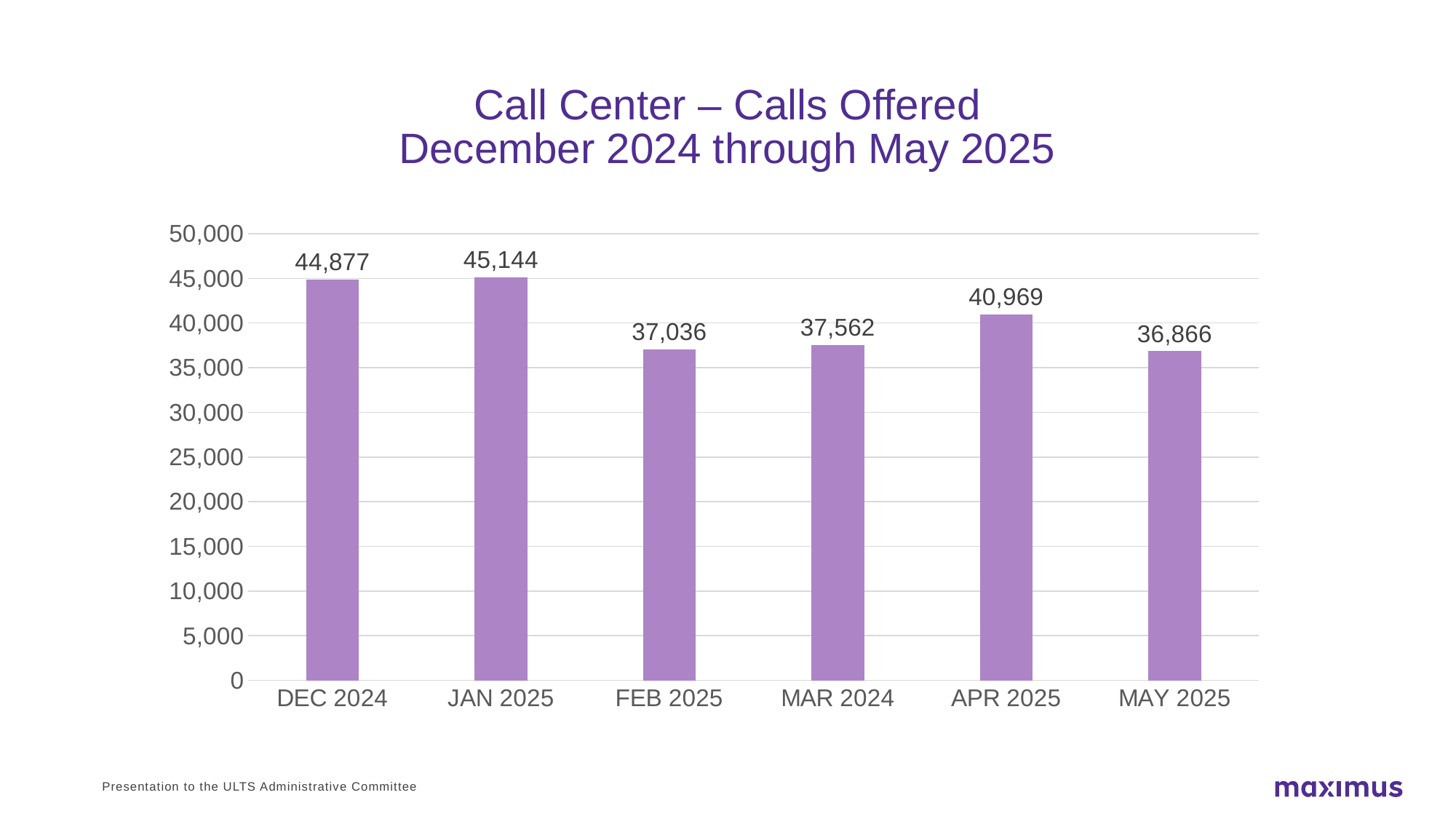

# Call Center – Calls Offered December 2024 through May 2025

### Chart

| Category | Calls Offered |
|---|---|
| DEC 2024 | 44877.0 |
| JAN 2025 | 45144.0 |
| FEB 2025 | 37036.0 |
| MAR 2024 | 37562.0 |
| APR 2025 | 40969.0 |
| MAY 2025 | 36866.0 |